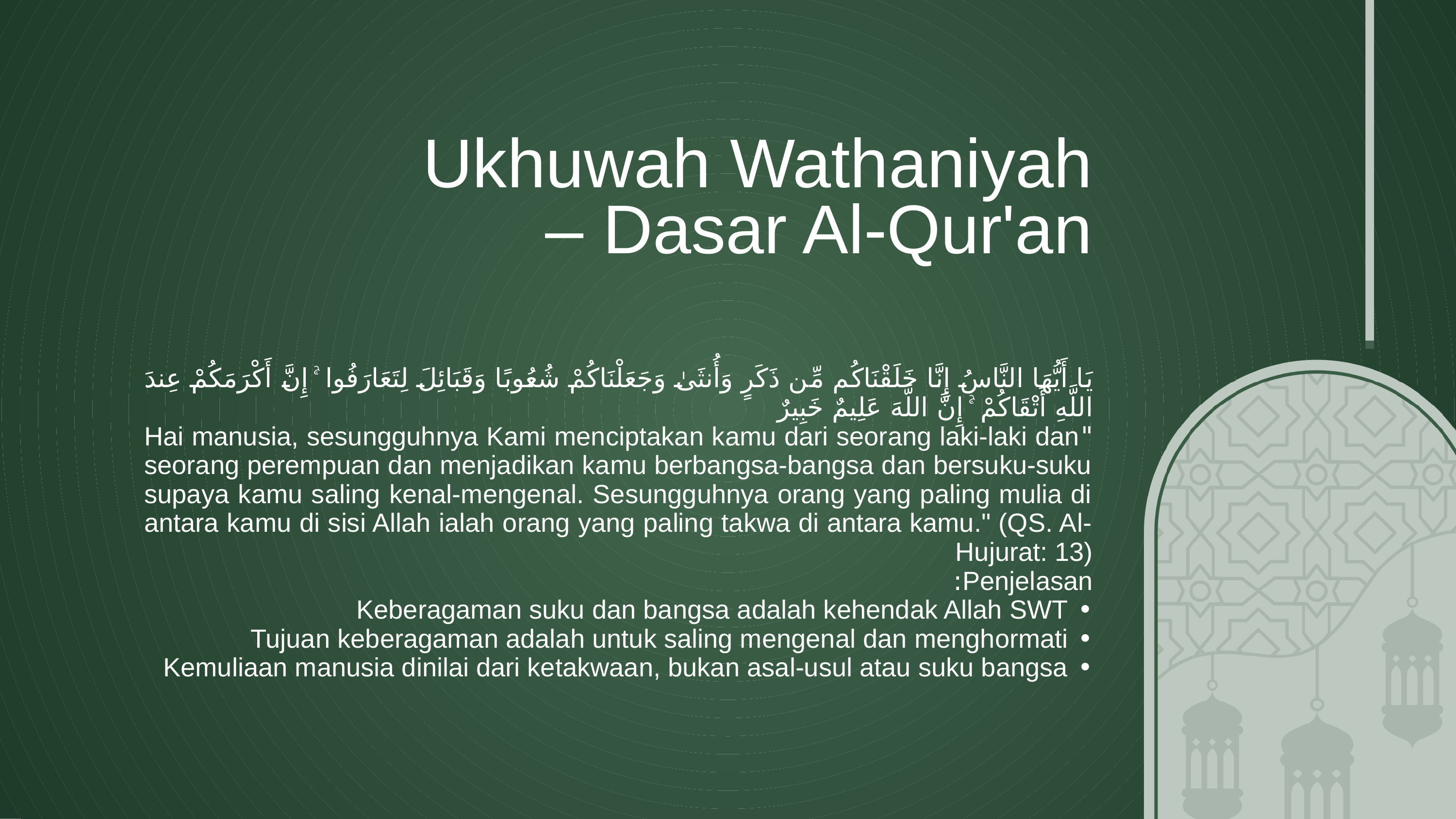

Ukhuwah Wathaniyah – Dasar Al-Qur'an

يَا أَيُّهَا النَّاسُ إِنَّا خَلَقْنَاكُم مِّن ذَكَرٍ وَأُنثَىٰ وَجَعَلْنَاكُمْ شُعُوبًا وَقَبَائِلَ لِتَعَارَفُوا ۚ إِنَّ أَكْرَمَكُمْ عِندَ اللَّهِ أَتْقَاكُمْ ۚ إِنَّ اللَّهَ عَلِيمٌ خَبِيرٌ
"Hai manusia, sesungguhnya Kami menciptakan kamu dari seorang laki-laki dan seorang perempuan dan menjadikan kamu berbangsa-bangsa dan bersuku-suku supaya kamu saling kenal-mengenal. Sesungguhnya orang yang paling mulia di antara kamu di sisi Allah ialah orang yang paling takwa di antara kamu." (QS. Al-Hujurat: 13)
Penjelasan:
• Keberagaman suku dan bangsa adalah kehendak Allah SWT
• Tujuan keberagaman adalah untuk saling mengenal dan menghormati
• Kemuliaan manusia dinilai dari ketakwaan, bukan asal-usul atau suku bangsa